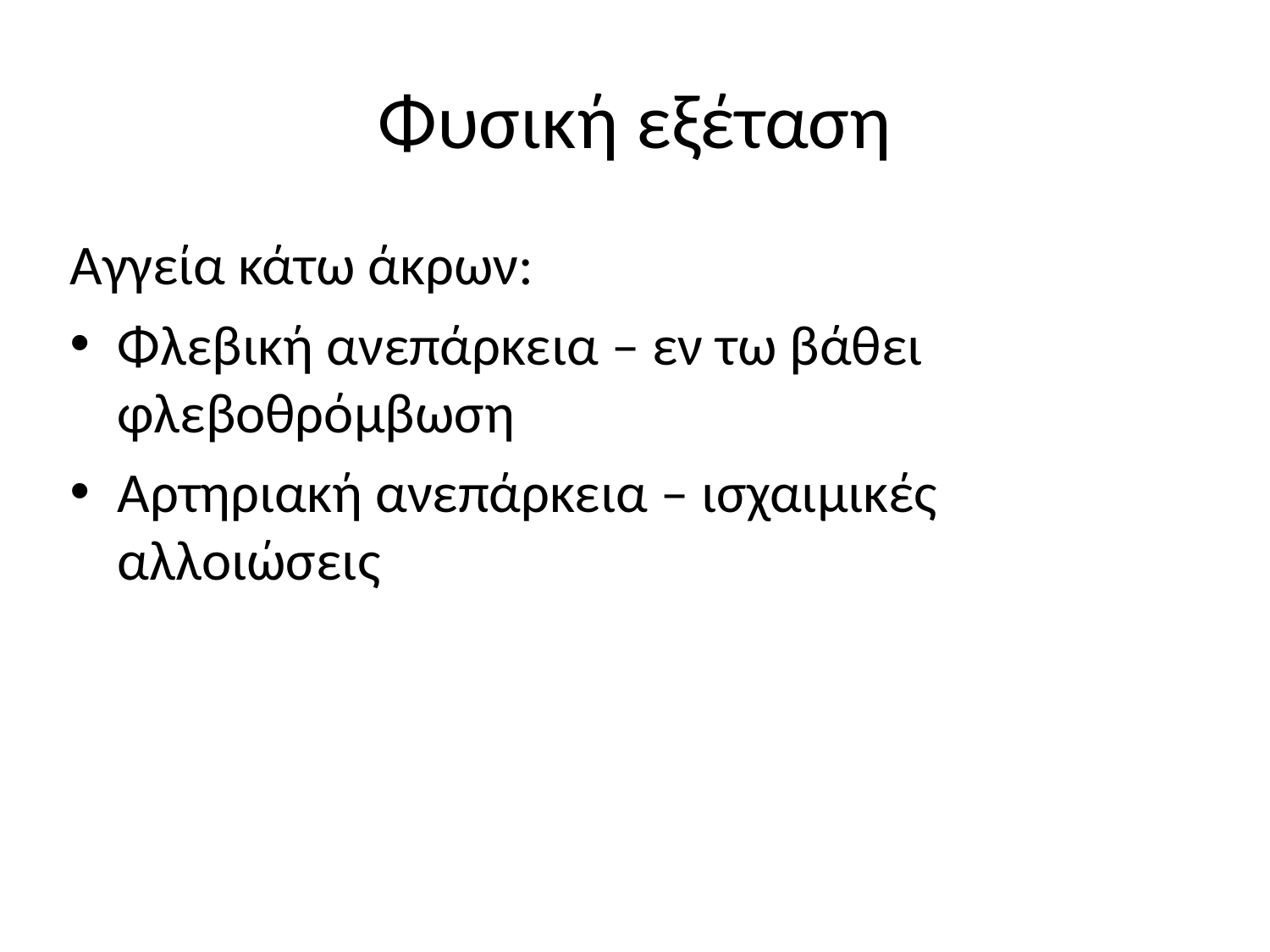

# Φυσική εξέταση
Αγγεία κάτω άκρων:
Φλεβική ανεπάρκεια – εν τω βάθει φλεβοθρόμβωση
Αρτηριακή ανεπάρκεια – ισχαιμικές αλλοιώσεις